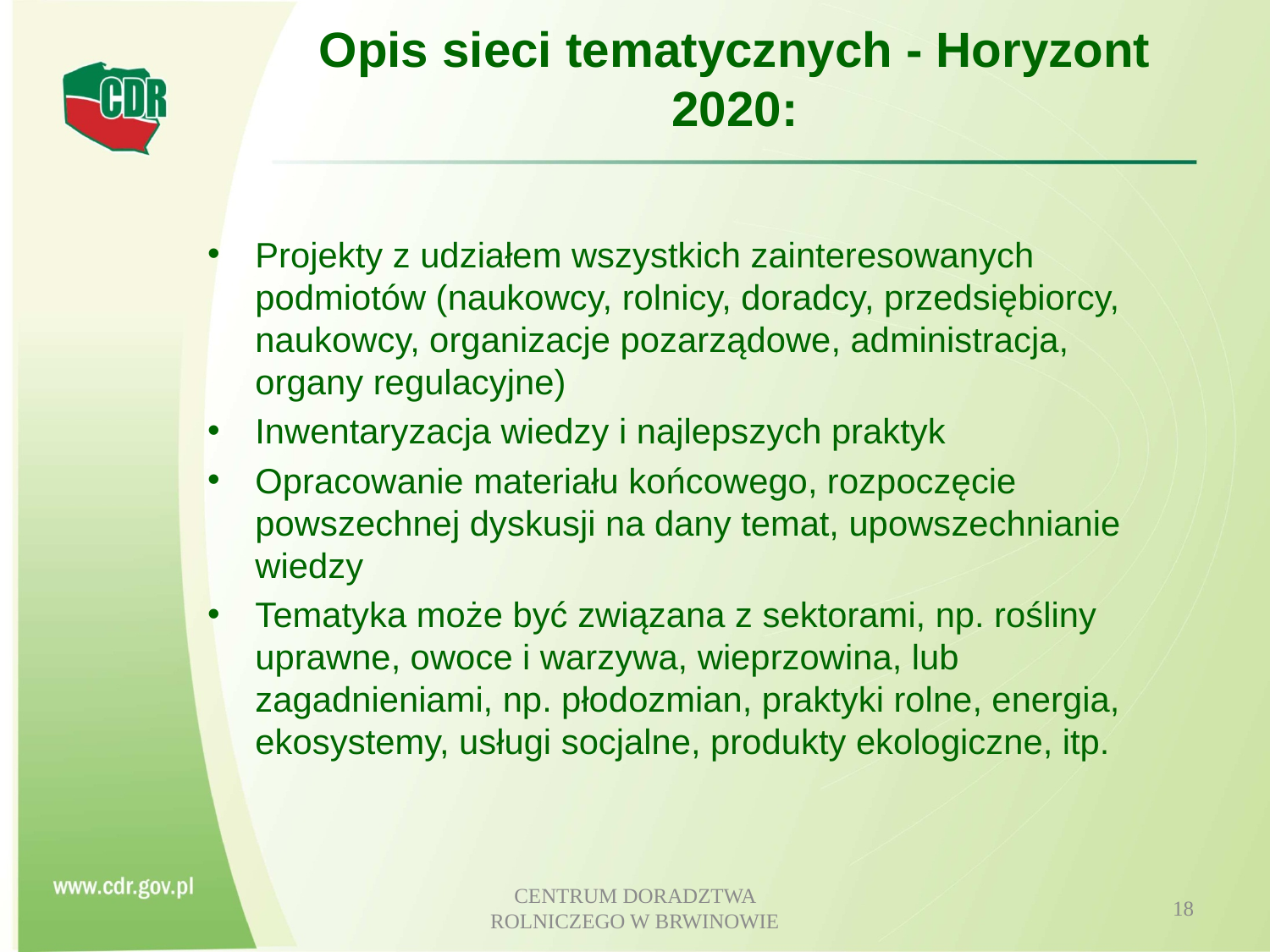

# Opis sieci tematycznych - Horyzont 2020:
Projekty z udziałem wszystkich zainteresowanych podmiotów (naukowcy, rolnicy, doradcy, przedsiębiorcy, naukowcy, organizacje pozarządowe, administracja, organy regulacyjne)
Inwentaryzacja wiedzy i najlepszych praktyk
Opracowanie materiału końcowego, rozpoczęcie powszechnej dyskusji na dany temat, upowszechnianie wiedzy
Tematyka może być związana z sektorami, np. rośliny uprawne, owoce i warzywa, wieprzowina, lub zagadnieniami, np. płodozmian, praktyki rolne, energia, ekosystemy, usługi socjalne, produkty ekologiczne, itp.

CENTRUM DORADZTWA ROLNICZEGO W BRWINOWIE
18